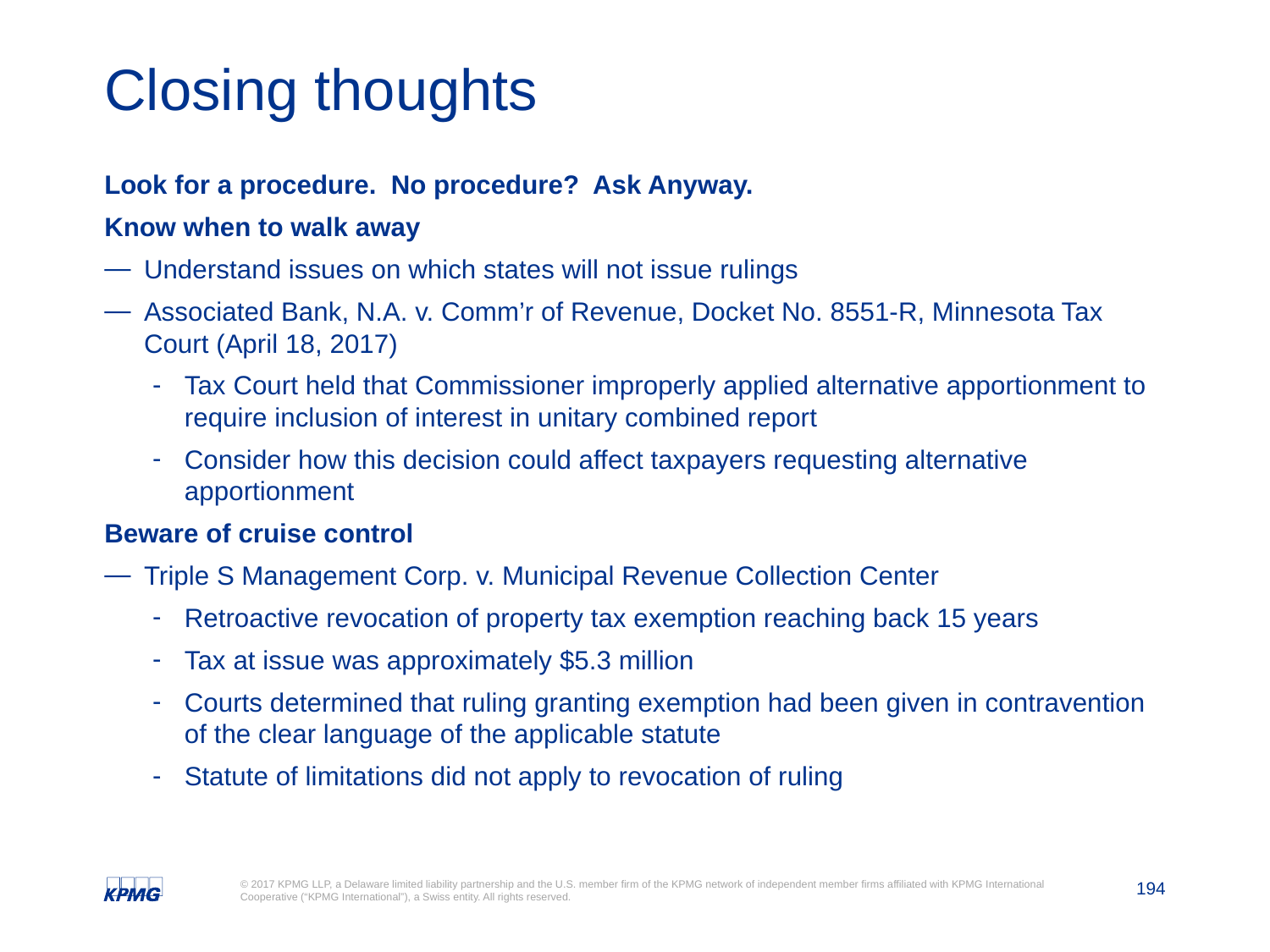

# Closing thoughts
Look for a procedure.  No procedure?  Ask Anyway.
Know when to walk away
Understand issues on which states will not issue rulings
Associated Bank, N.A. v. Comm’r of Revenue, Docket No. 8551-R, Minnesota Tax Court (April 18, 2017)
Tax Court held that Commissioner improperly applied alternative apportionment to require inclusion of interest in unitary combined report
Consider how this decision could affect taxpayers requesting alternative apportionment
Beware of cruise control
Triple S Management Corp. v. Municipal Revenue Collection Center
Retroactive revocation of property tax exemption reaching back 15 years
Tax at issue was approximately $5.3 million
Courts determined that ruling granting exemption had been given in contravention of the clear language of the applicable statute
Statute of limitations did not apply to revocation of ruling